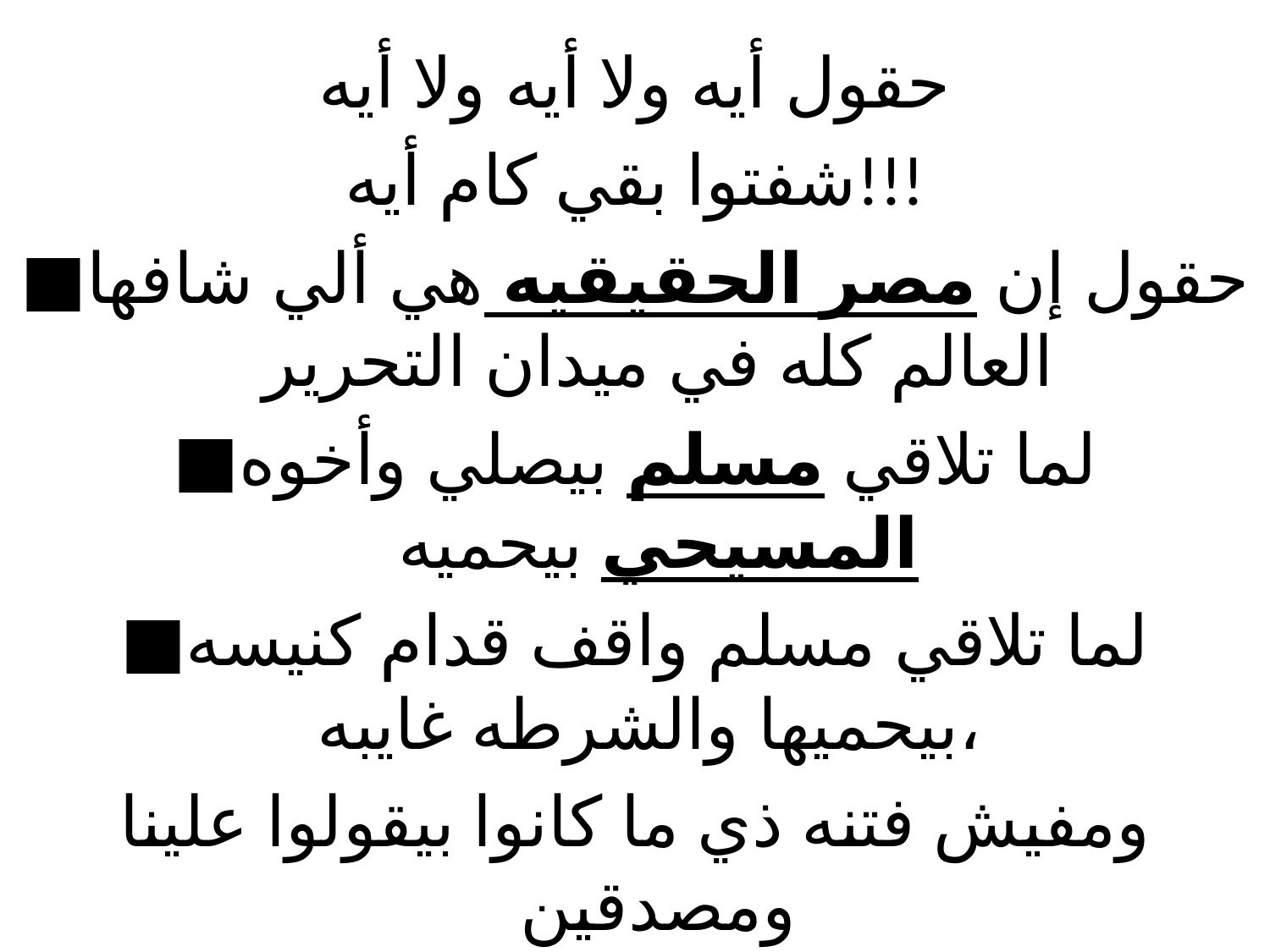

حقول أيه ولا أيه ولا أيه
شفتوا بقي كام أيه!!!
■حقول إن مصر الحقيقيه هي ألي شافها العالم كله في ميدان التحرير
■لما تلاقي مسلم بيصلي وأخوه المسيحي بيحميه
■لما تلاقي مسلم واقف قدام كنيسه بيحميها والشرطه غايبه،
ومفيش فتنه ذي ما كانوا بيقولوا علينا ومصدقين